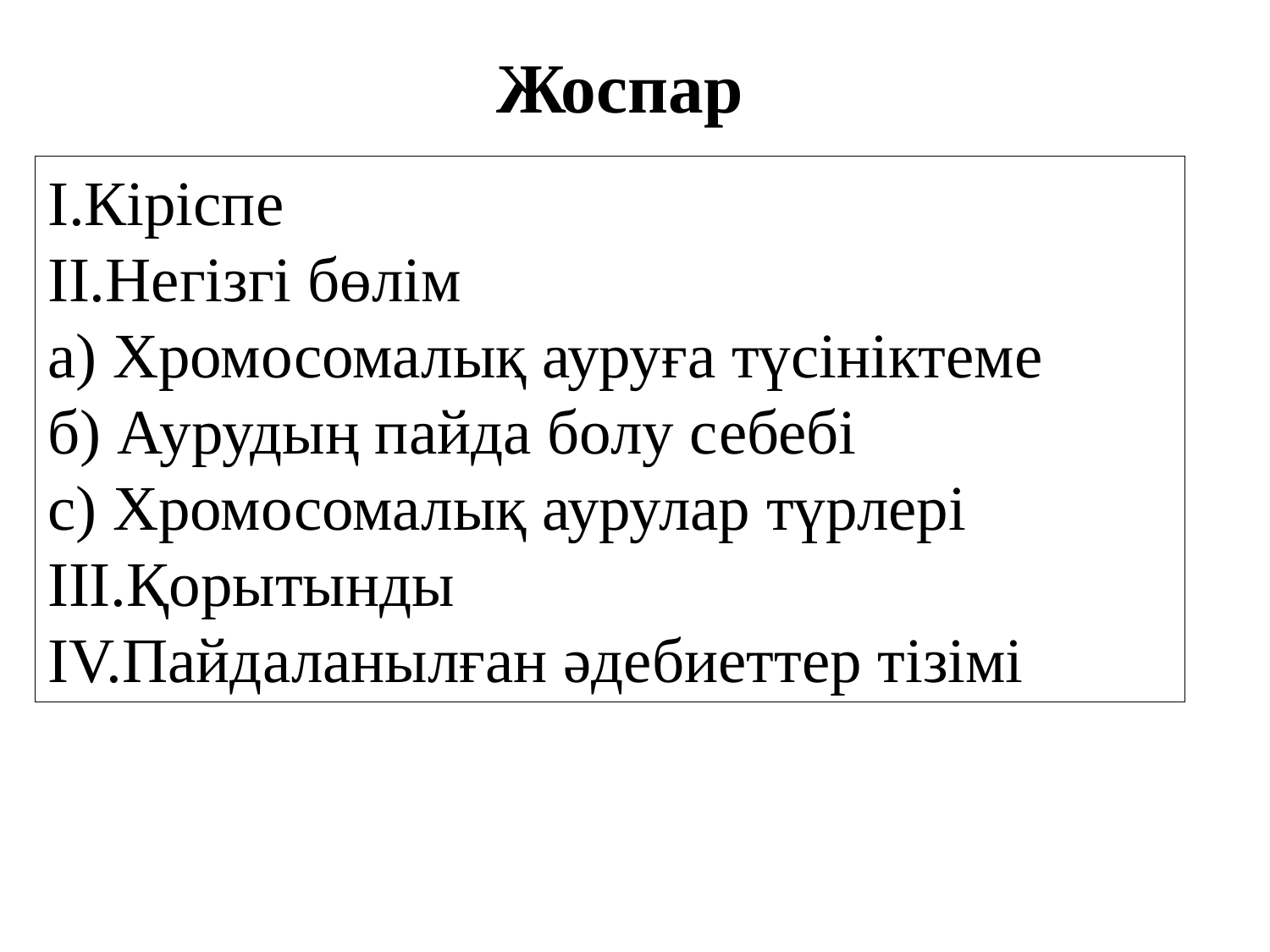

Жоспар
I.Кіріспе
II.Негізгі бөлім
a) Хромосомалық ауруға түсініктеме
б) Аурудың пайда болу себебі
с) Хромосомалық аурулар түрлері
III.Қорытынды
IV.Пайдаланылған әдебиеттер тізімі